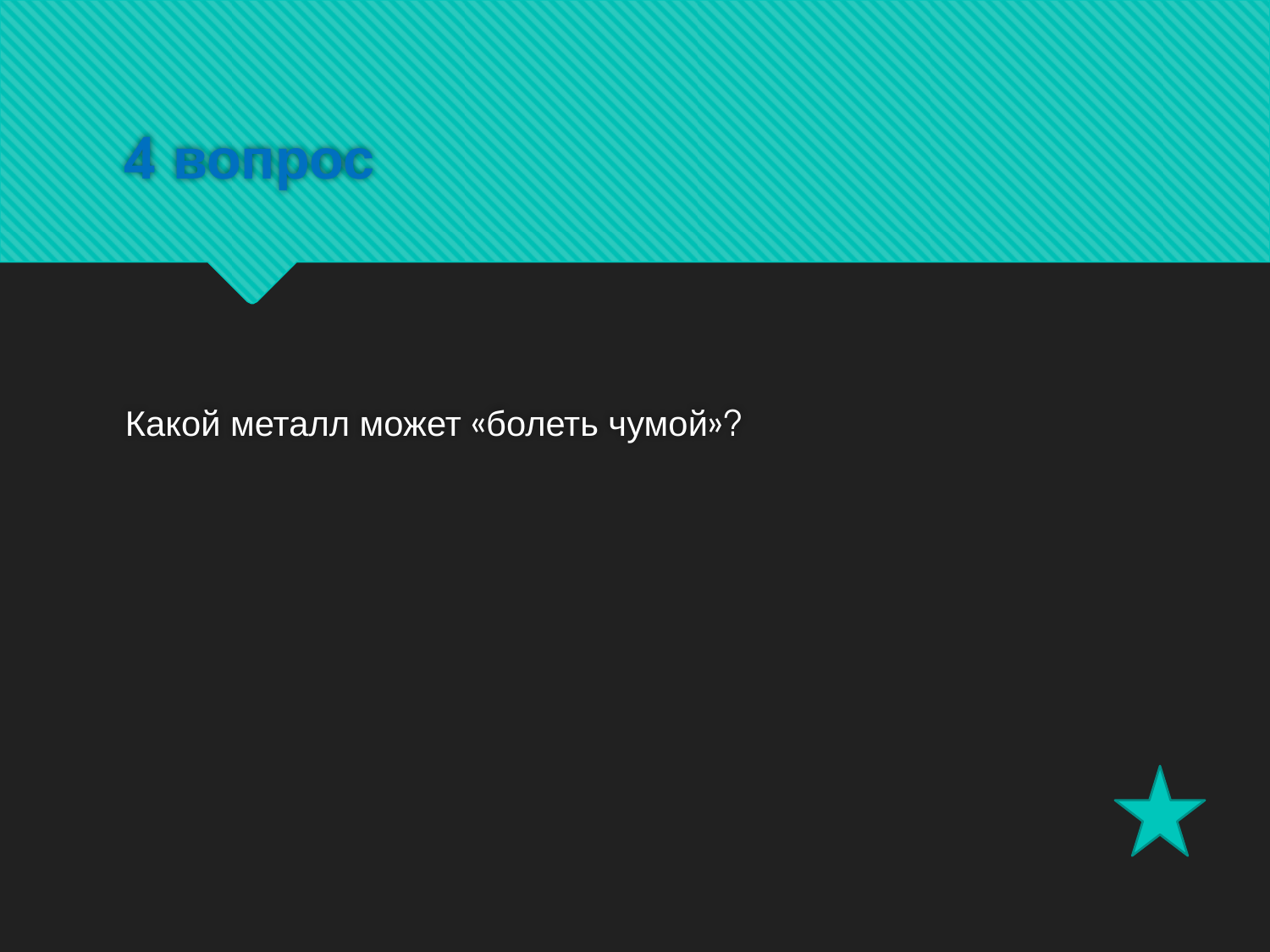

# 4 вопрос
Какой металл может «болеть чумой»?